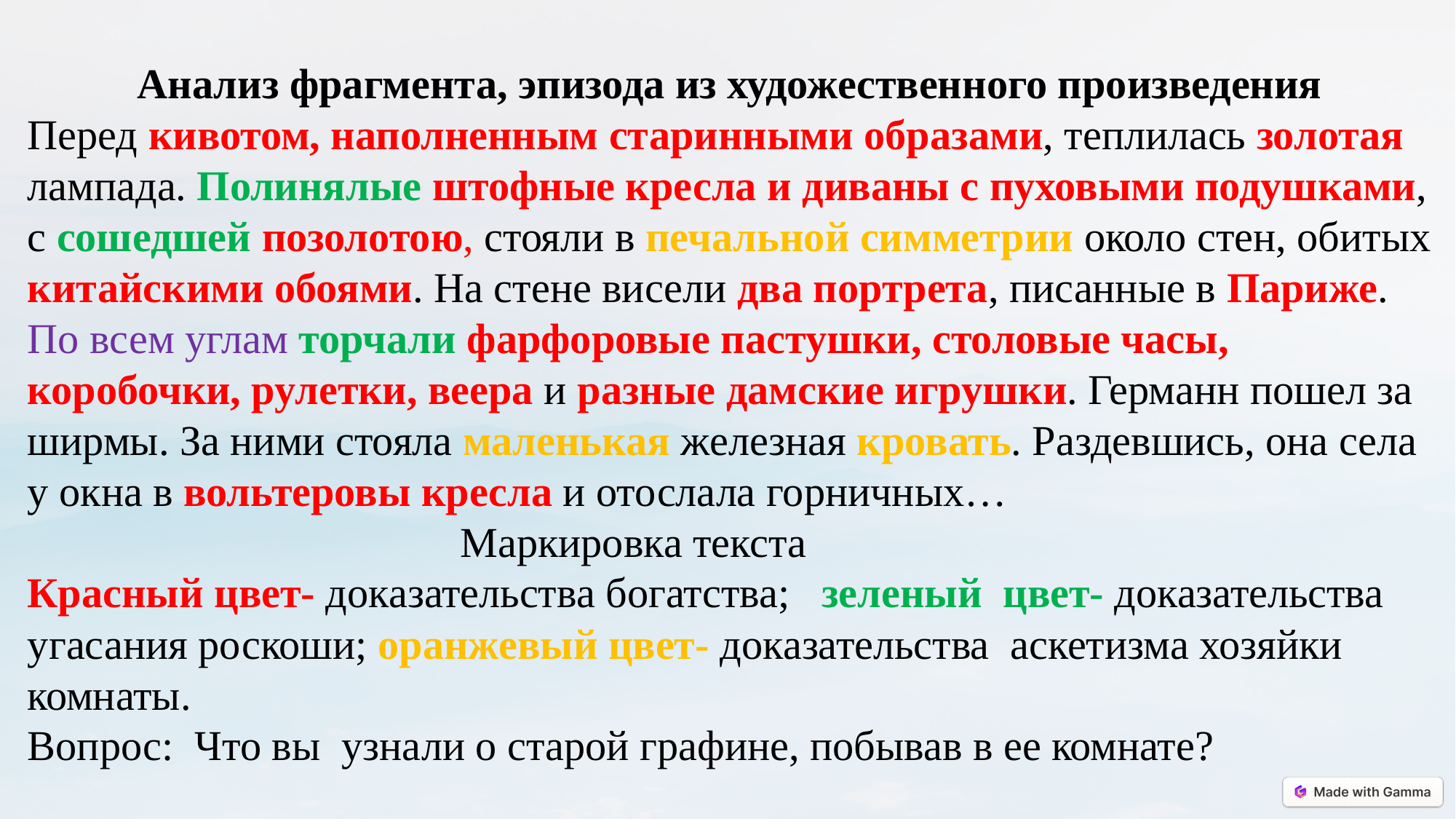

Анализ фрагмента, эпизода из художественного произведения
Перед кивотом, наполненным старинными образами, теплилась золотая лампада. Полинялые штофные кресла и диваны с пуховыми подушками, с сошедшей позолотою, стояли в печальной симметрии около стен, обитых китайскими обоями. На стене висели два портрета, писанные в Париже. По всем углам торчали фарфоровые пастушки, столовые часы, коробочки, рулетки, веера и разные дамские игрушки. Германн пошел за ширмы. За ними стояла маленькая железная кровать. Раздевшись, она села у окна в вольтеровы кресла и отослала горничных…
                                         Маркировка текста
Красный цвет- доказательства богатства;   зеленый  цвет- доказательства угасания роскоши; оранжевый цвет- доказательства  аскетизма хозяйки комнаты.
Вопрос:  Что вы  узнали о старой графине, побывав в ее комнате?